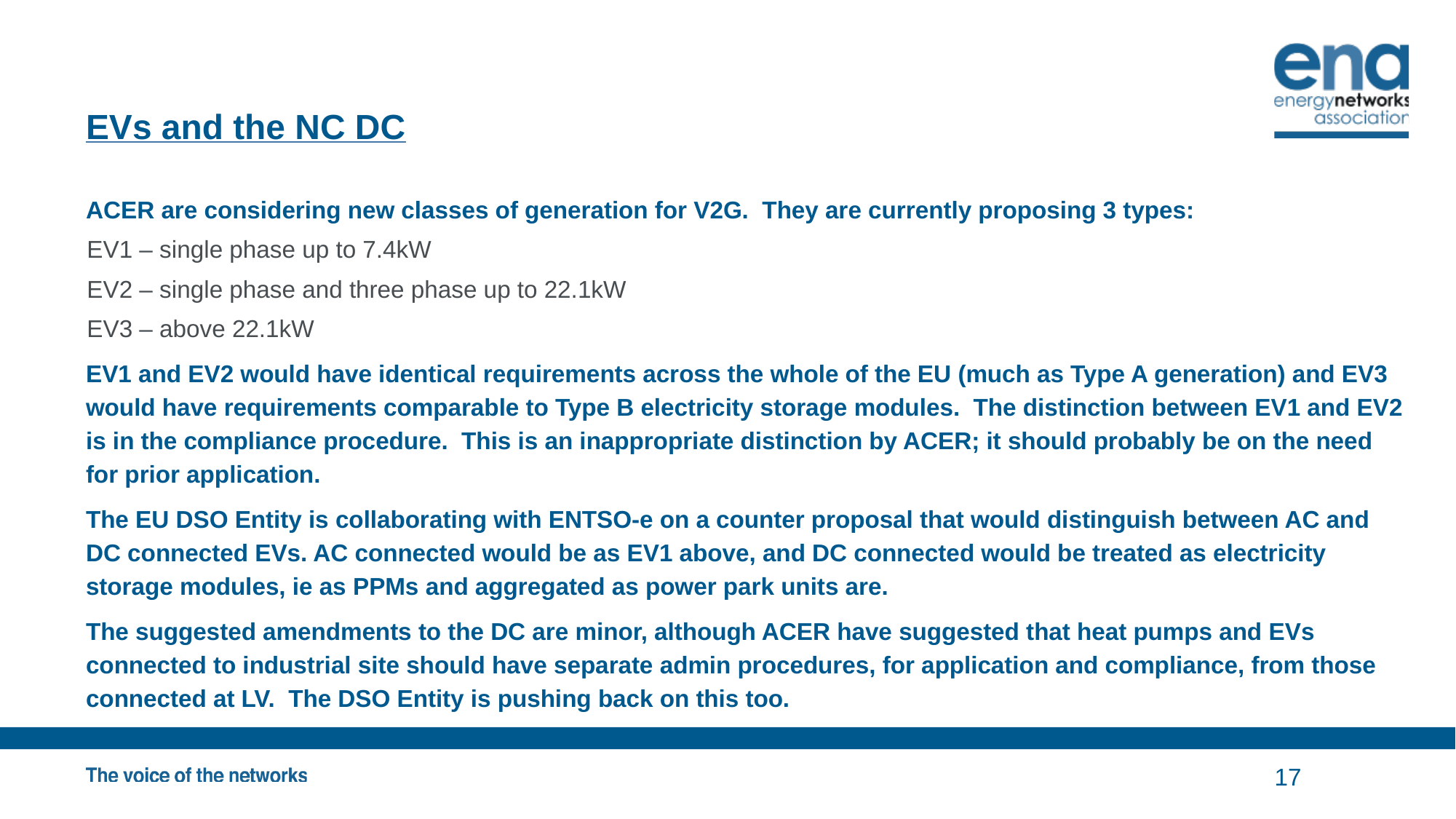

# EVs and the NC DC
ACER are considering new classes of generation for V2G.  They are currently proposing 3 types:
EV1 – single phase up to 7.4kW
EV2 – single phase and three phase up to 22.1kW
EV3 – above 22.1kW
EV1 and EV2 would have identical requirements across the whole of the EU (much as Type A generation) and EV3 would have requirements comparable to Type B electricity storage modules.  The distinction between EV1 and EV2 is in the compliance procedure.  This is an inappropriate distinction by ACER; it should probably be on the need for prior application.
The EU DSO Entity is collaborating with ENTSO-e on a counter proposal that would distinguish between AC and DC connected EVs. AC connected would be as EV1 above, and DC connected would be treated as electricity storage modules, ie as PPMs and aggregated as power park units are.
The suggested amendments to the DC are minor, although ACER have suggested that heat pumps and EVs connected to industrial site should have separate admin procedures, for application and compliance, from those connected at LV.  The DSO Entity is pushing back on this too.

17